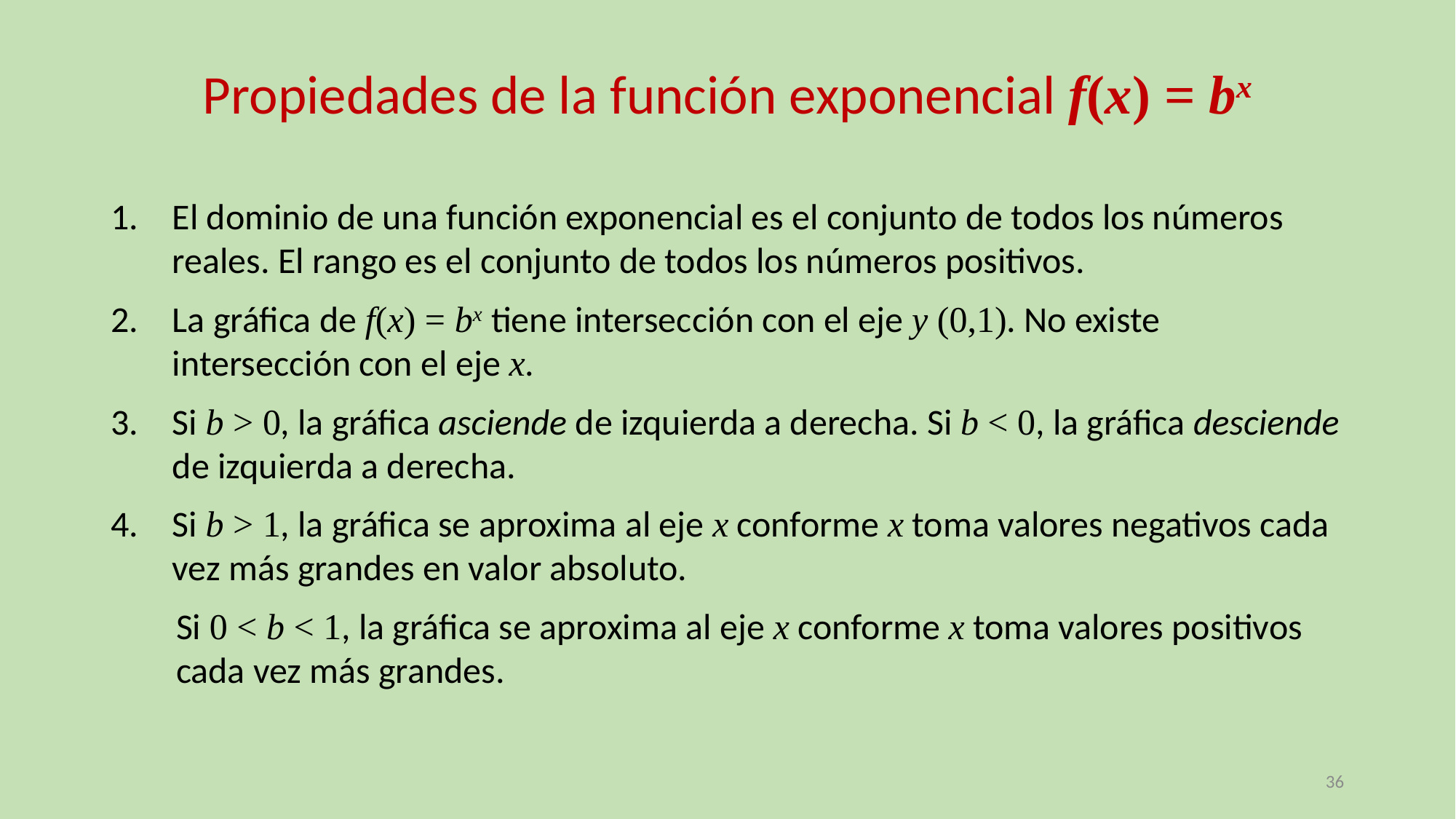

# Propiedades de la función exponencial f(x) = bx
El dominio de una función exponencial es el conjunto de todos los números reales. El rango es el conjunto de todos los números positivos.
La gráfica de f(x) = bx tiene intersección con el eje y (0,1). No existe intersección con el eje x.
Si b > 0, la gráfica asciende de izquierda a derecha. Si b < 0, la gráfica desciende de izquierda a derecha.
Si b > 1, la gráfica se aproxima al eje x conforme x toma valores negativos cada vez más grandes en valor absoluto.
Si 0 < b < 1, la gráfica se aproxima al eje x conforme x toma valores positivos cada vez más grandes.
36